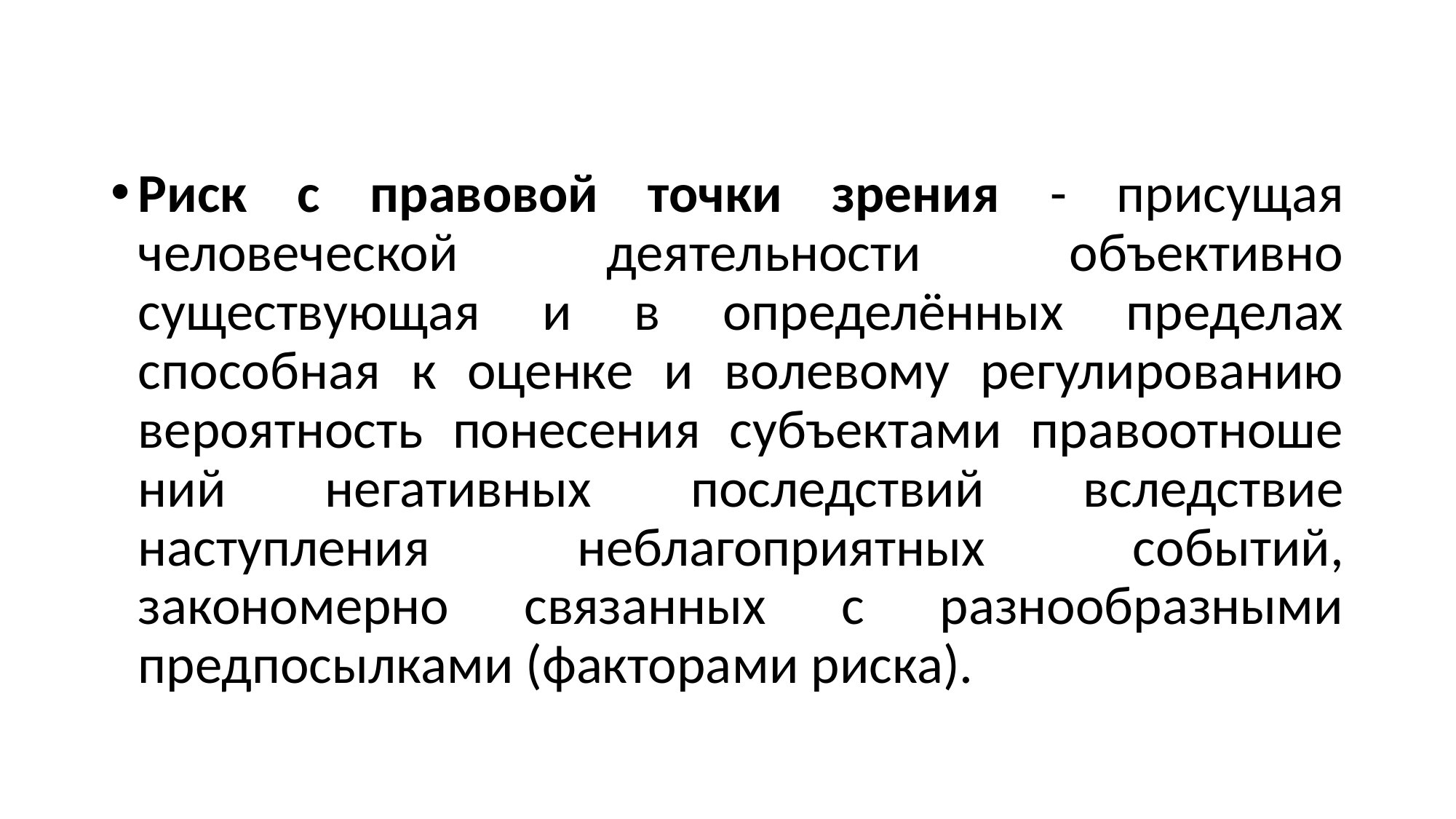

#
Риск с правовой точки зрения - присущая человеческой деятельности объективно существующая и в определённых пределах способная к оценке и волевому регулированию вероятность понесения субъектами правоотноше­ний негативных последствий вследствие наступления неблагоприятных со­бытий, закономерно связанных с разнообразными предпосылками (фактора­ми риска).